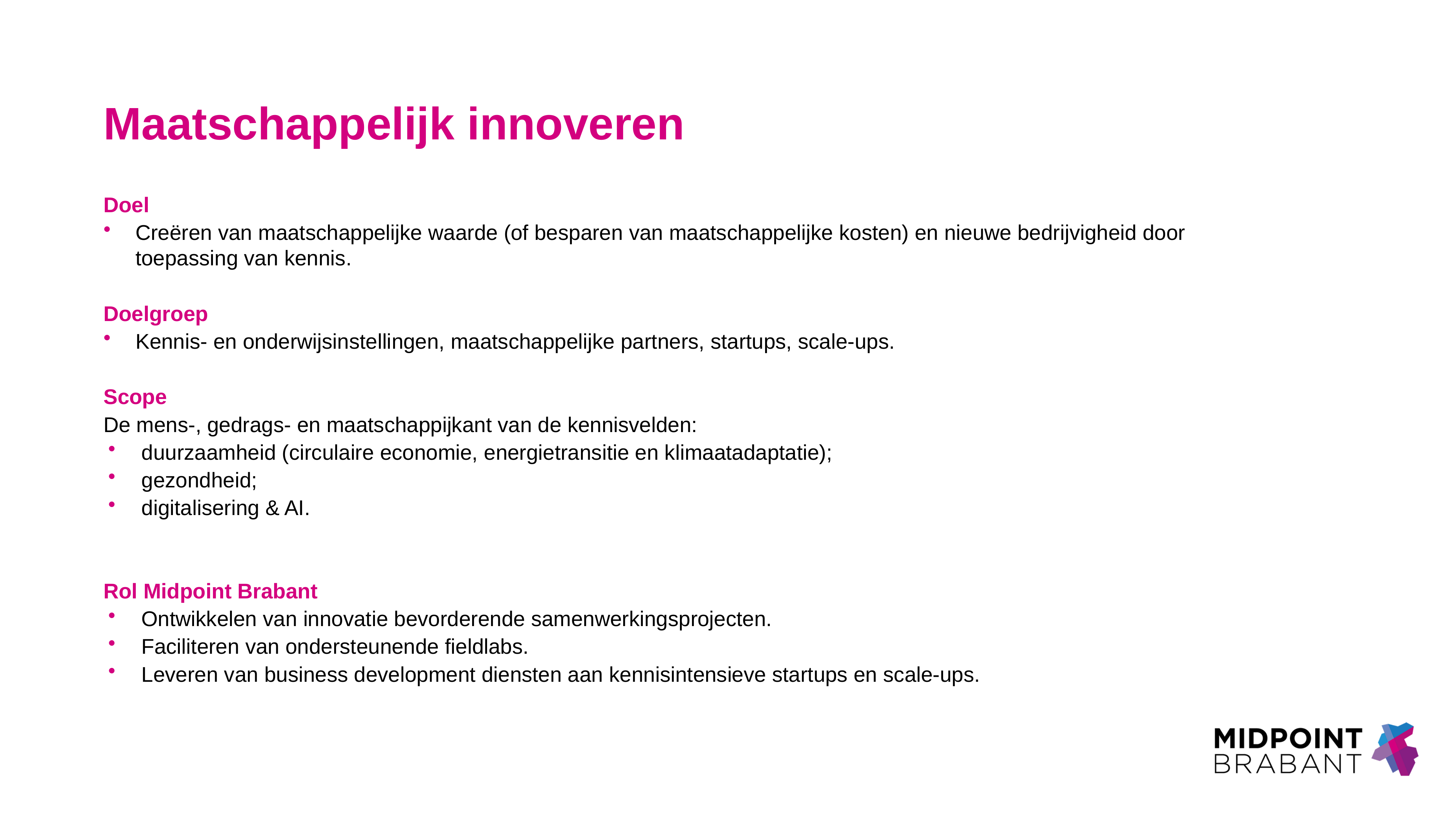

# Maatschappelijk innoveren
Doel
Creëren van maatschappelijke waarde (of besparen van maatschappelijke kosten) en nieuwe bedrijvigheid door toepassing van kennis.

Doelgroep
Kennis- en onderwijsinstellingen, maatschappelijke partners, startups, scale-ups.

Scope
De mens-, gedrags- en maatschappijkant van de kennisvelden:
duurzaamheid (circulaire economie, energietransitie en klimaatadaptatie);
gezondheid;
digitalisering & AI.

Rol Midpoint Brabant
Ontwikkelen van innovatie bevorderende samenwerkingsprojecten.
Faciliteren van ondersteunende fieldlabs.
Leveren van business development diensten aan kennisintensieve startups en scale-ups.